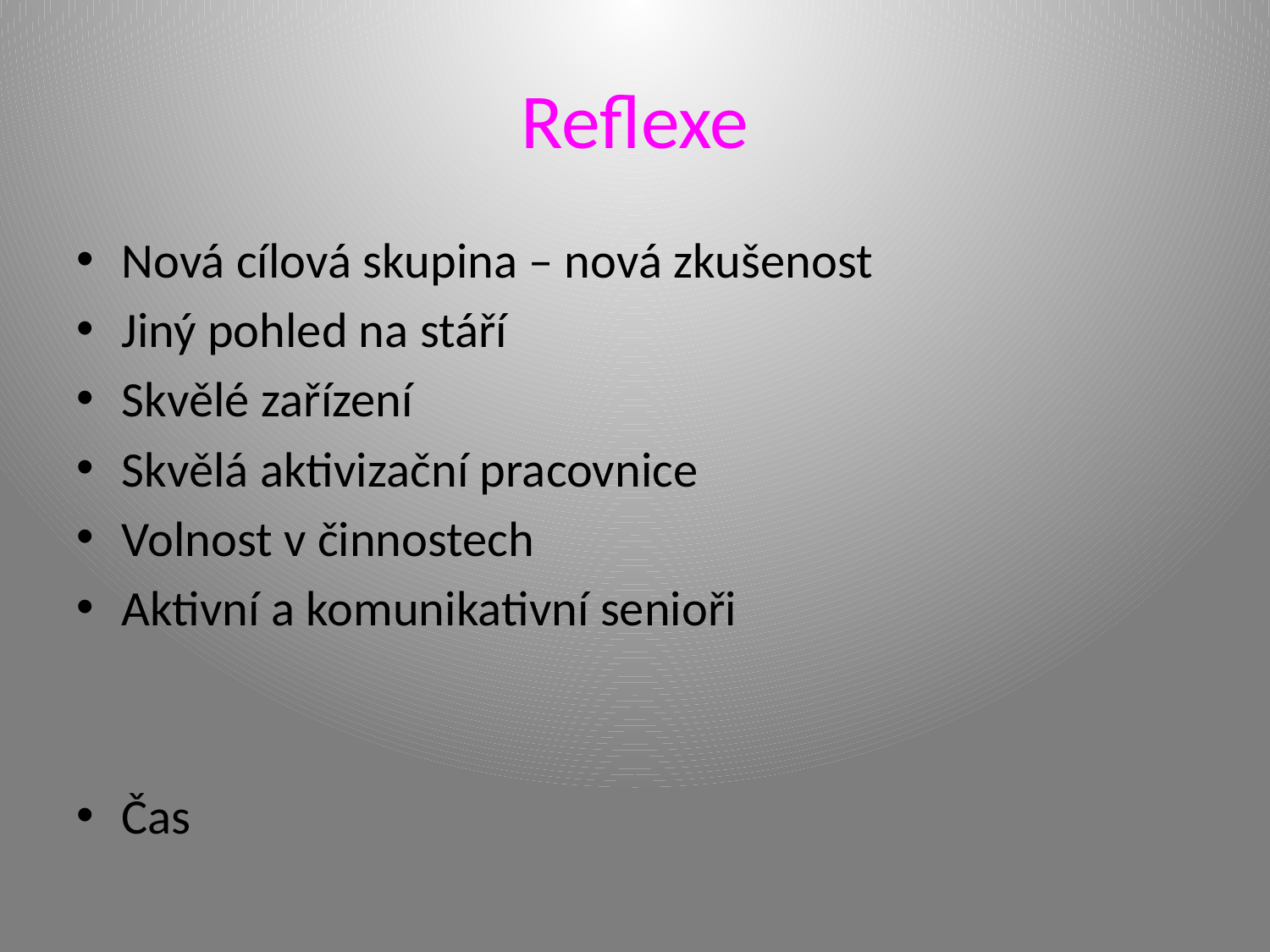

# Reflexe
Nová cílová skupina – nová zkušenost
Jiný pohled na stáří
Skvělé zařízení
Skvělá aktivizační pracovnice
Volnost v činnostech
Aktivní a komunikativní senioři

Čas